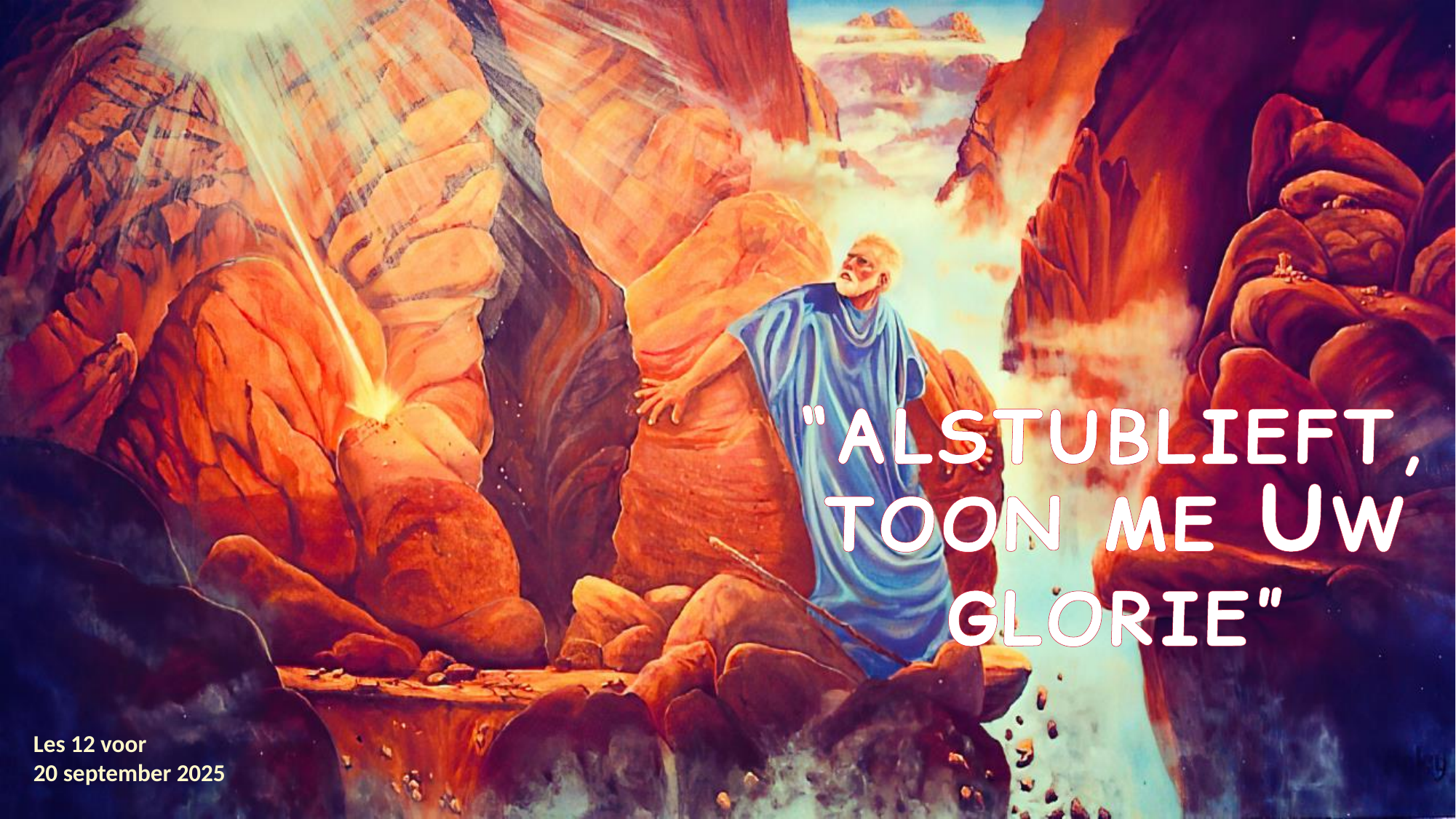

“ALSTUBLIEFT, TOON ME UW GLORIE”
Les 12 voor
20 september 2025